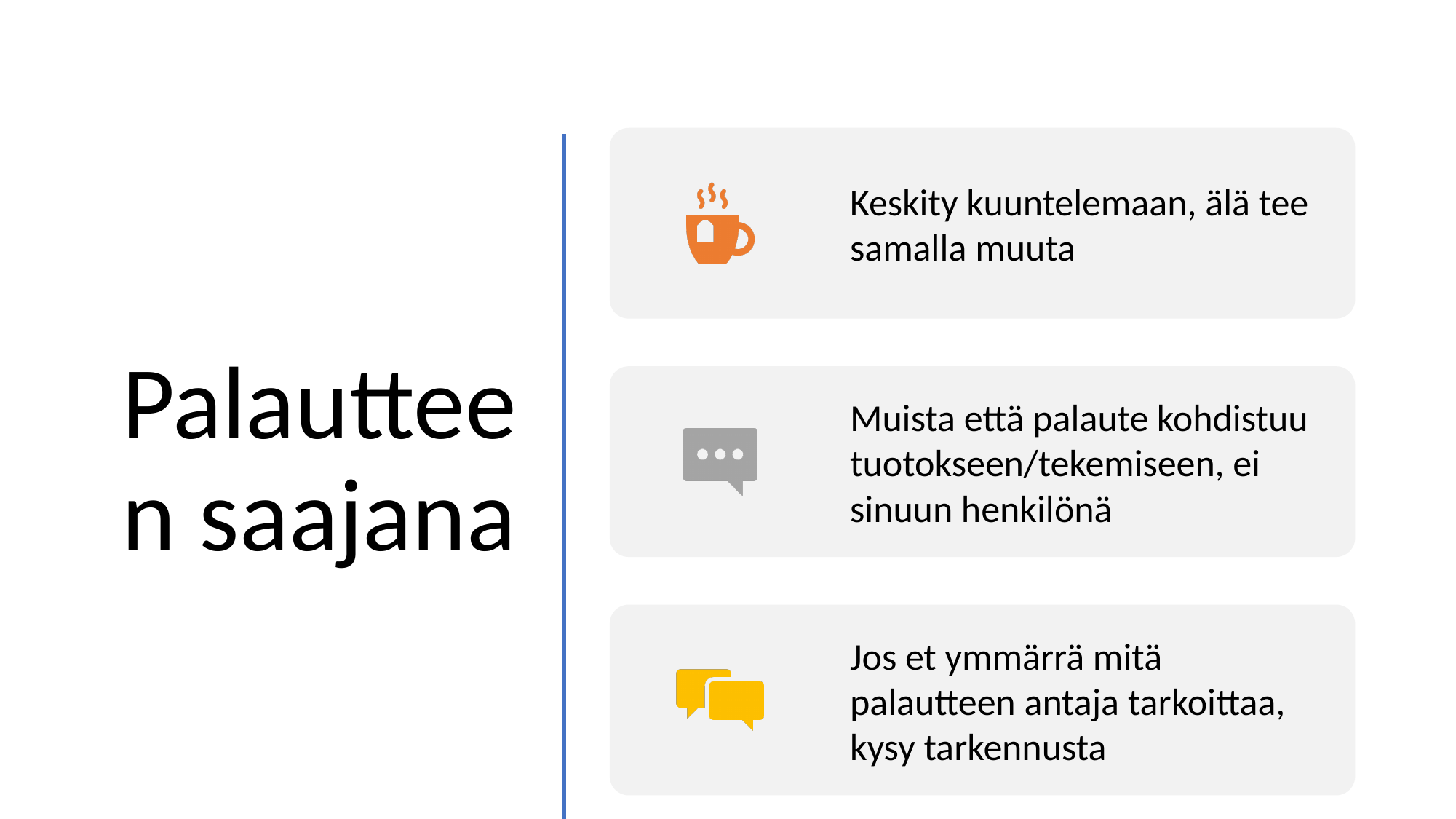

# Palautteen saajana
Keskity kuuntelemaan, älä tee samalla muuta
Muista että palaute kohdistuu tuotokseen/tekemiseen, ei sinuun henkilönä
Jos et ymmärrä mitä palautteen antaja tarkoittaa, kysy tarkennusta